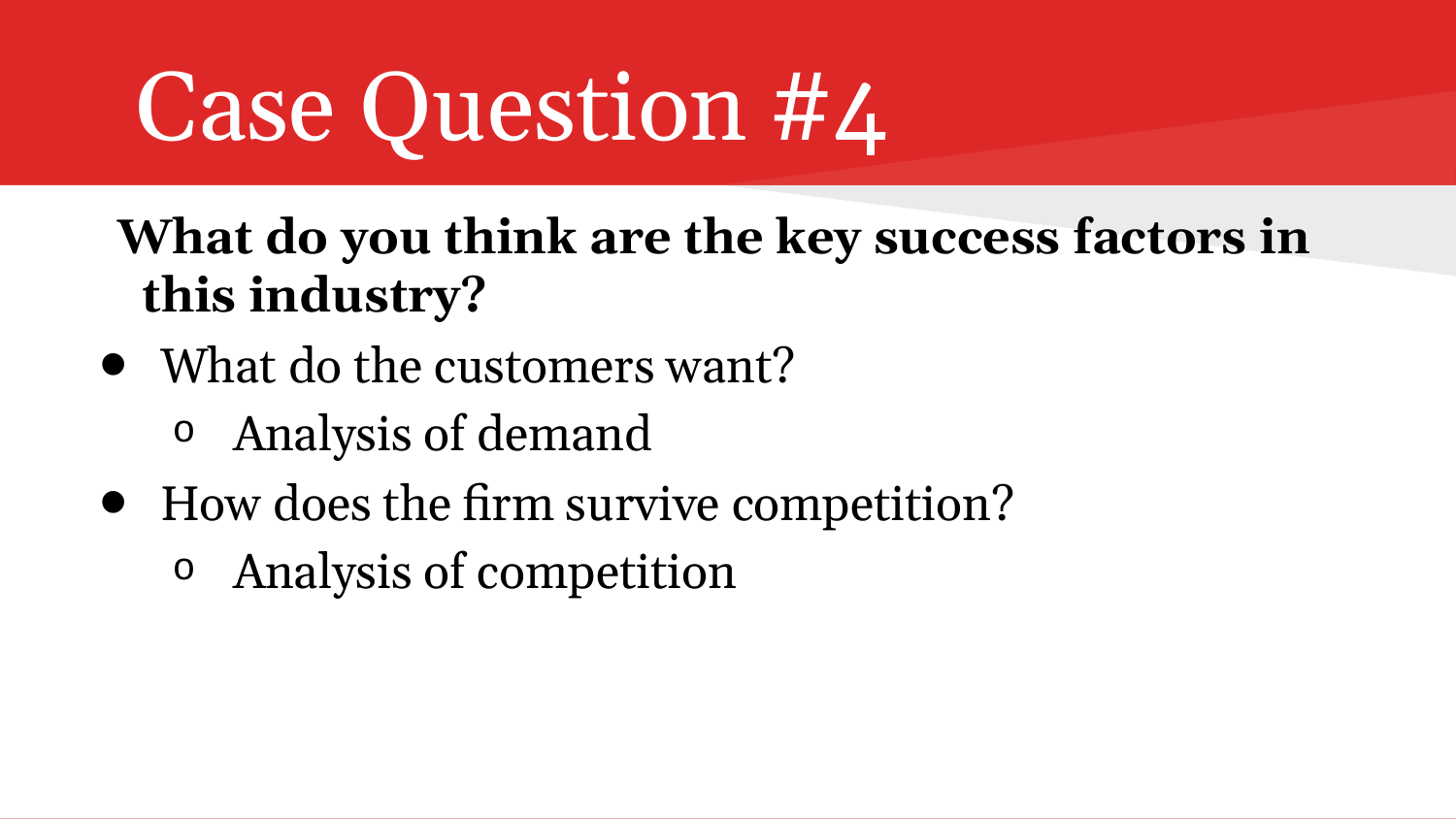

# Case Question #4
What do you think are the key success factors in this industry?
What do the customers want?
Analysis of demand
How does the firm survive competition?
Analysis of competition